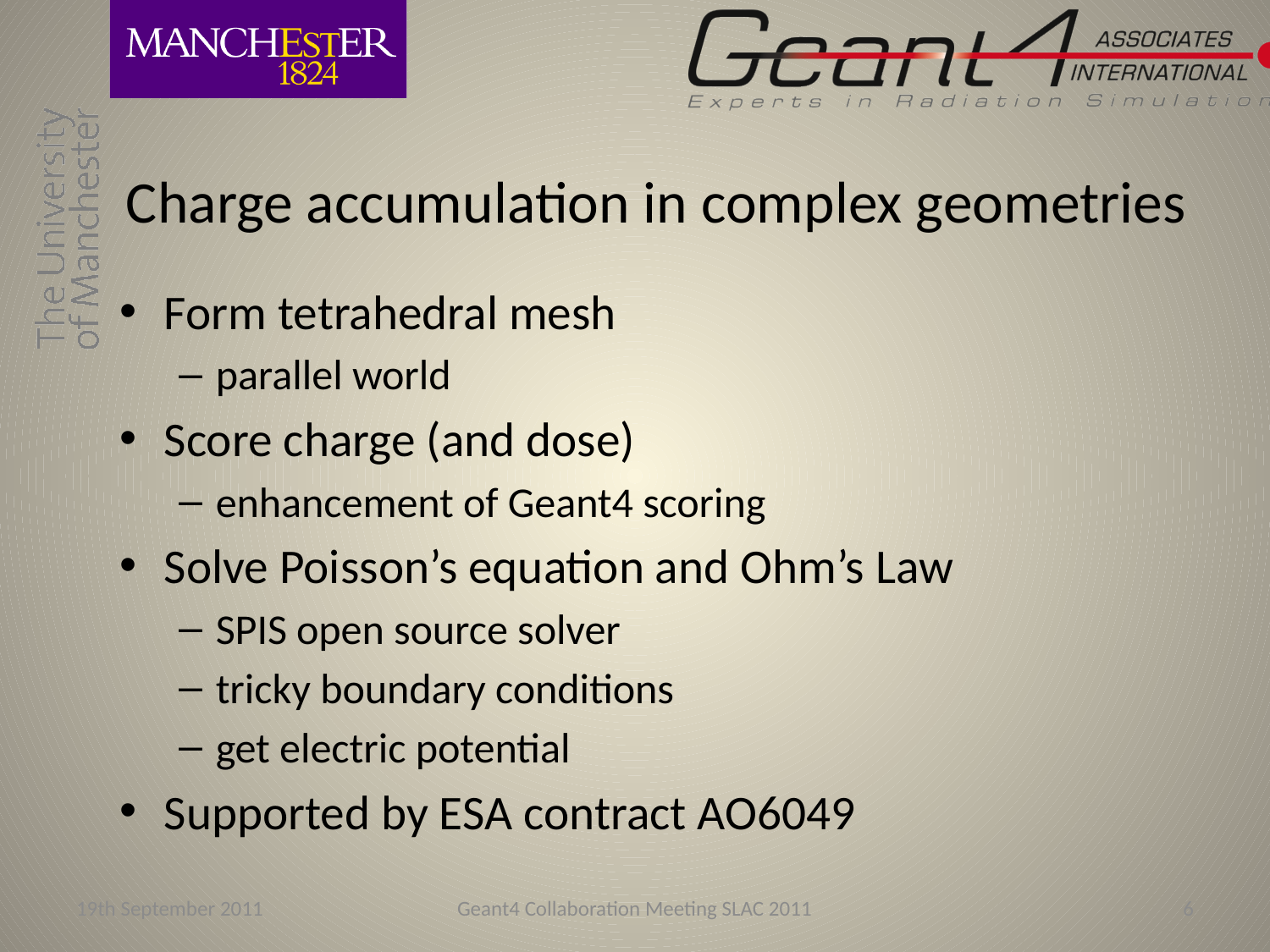

# Charge accumulation in complex geometries
Form tetrahedral mesh
parallel world
Score charge (and dose)
enhancement of Geant4 scoring
Solve Poisson’s equation and Ohm’s Law
SPIS open source solver
tricky boundary conditions
get electric potential
Supported by ESA contract AO6049
19th September 2011
Geant4 Collaboration Meeting SLAC 2011
6